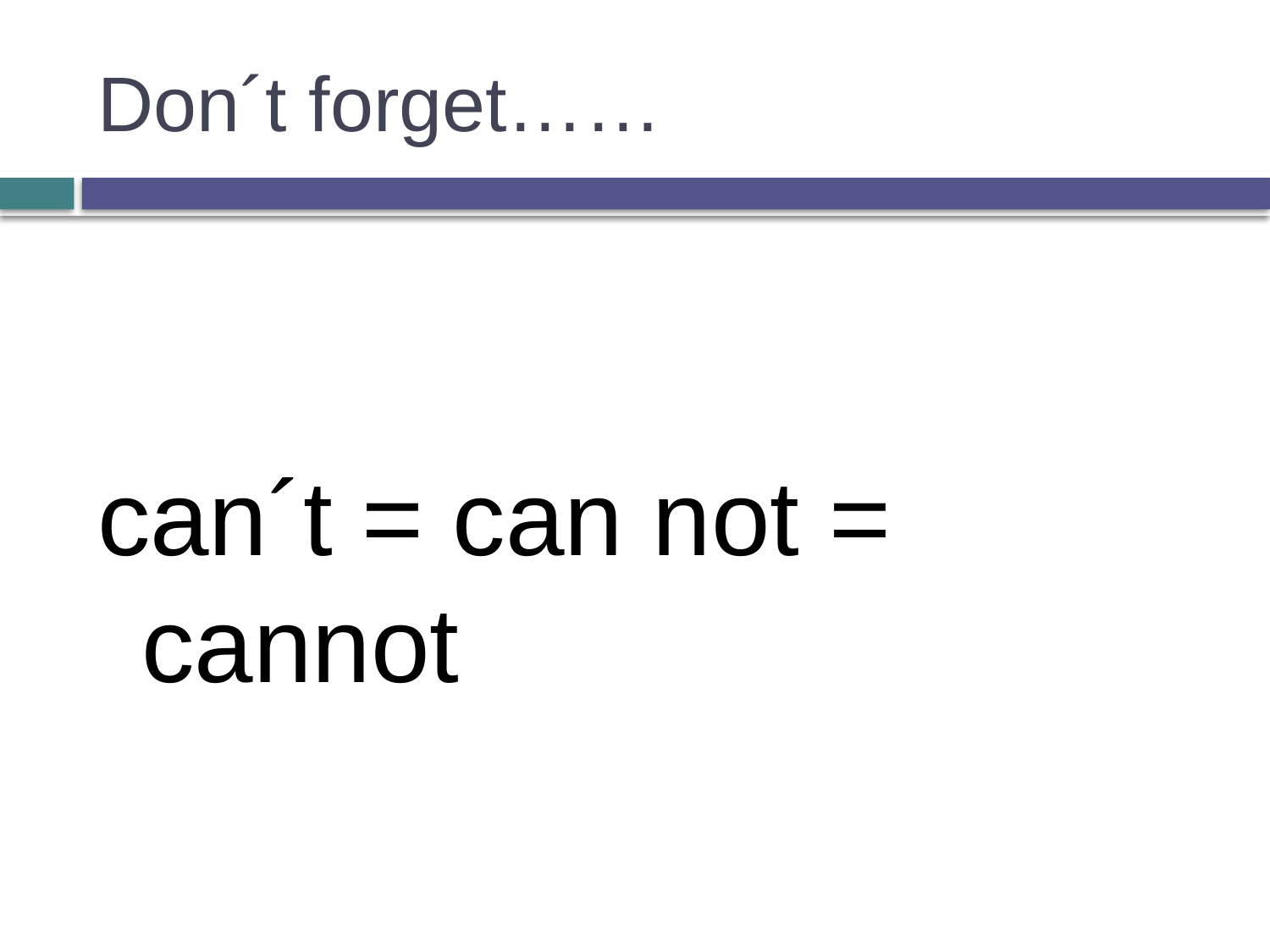

# Don´t forget……

can´t = can not = cannot